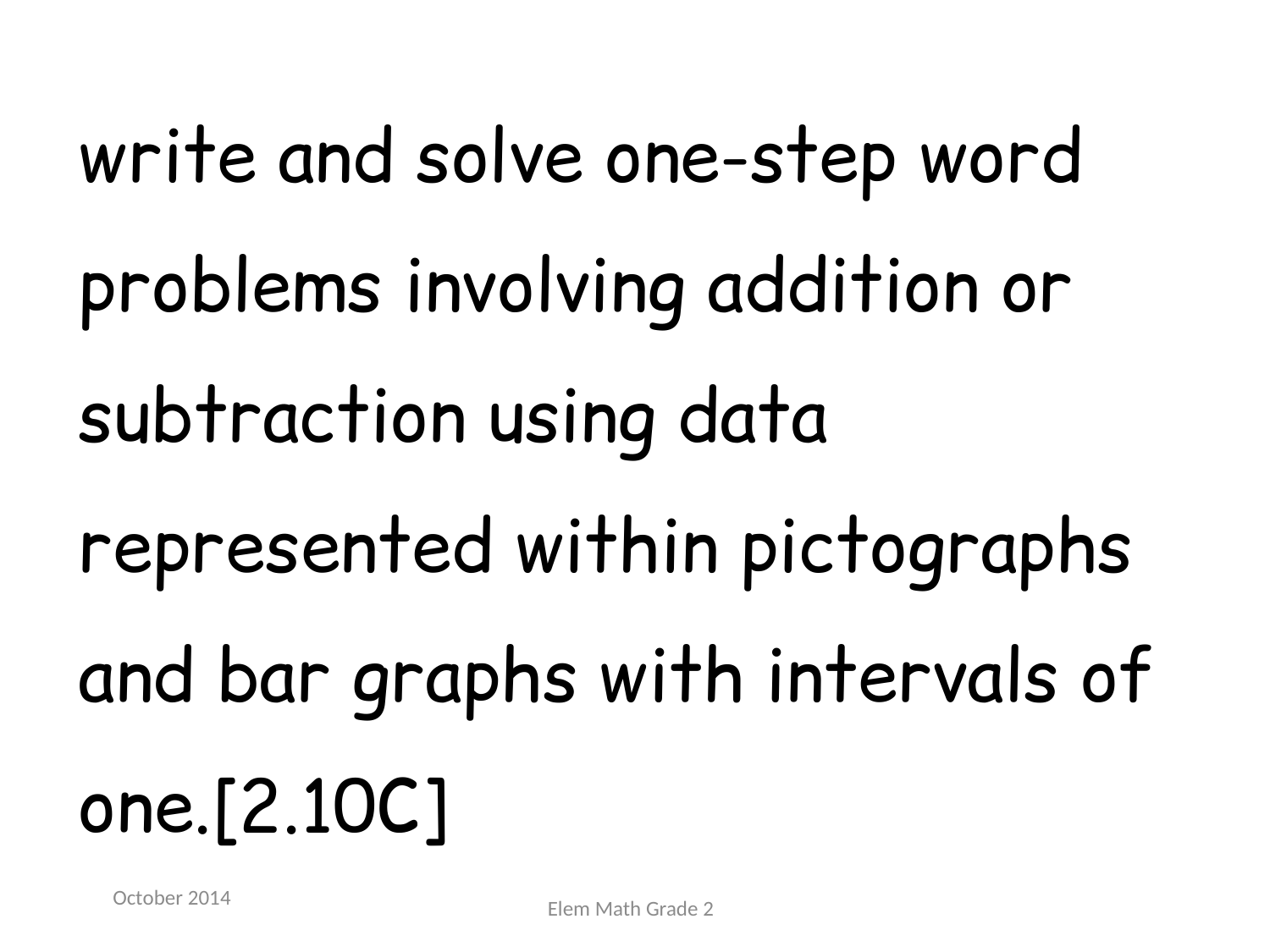

write and solve one-step word problems involving addition or subtraction using data represented within pictographs and bar graphs with intervals of one.[2.10C]
October 2014
Elem Math Grade 2